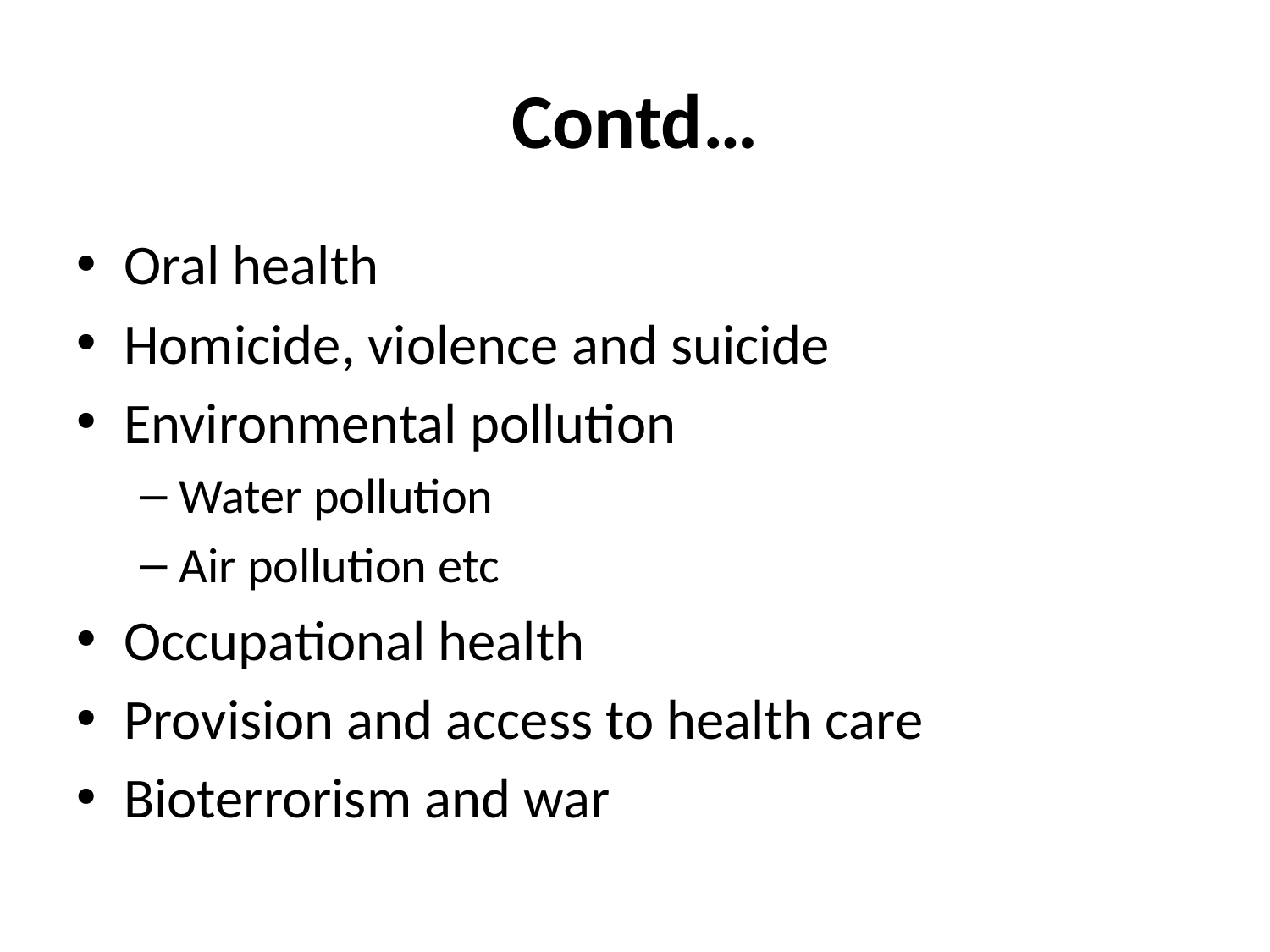

# Contd…
Oral health
Homicide, violence and suicide
Environmental pollution
Water pollution
Air pollution etc
Occupational health
Provision and access to health care
Bioterrorism and war